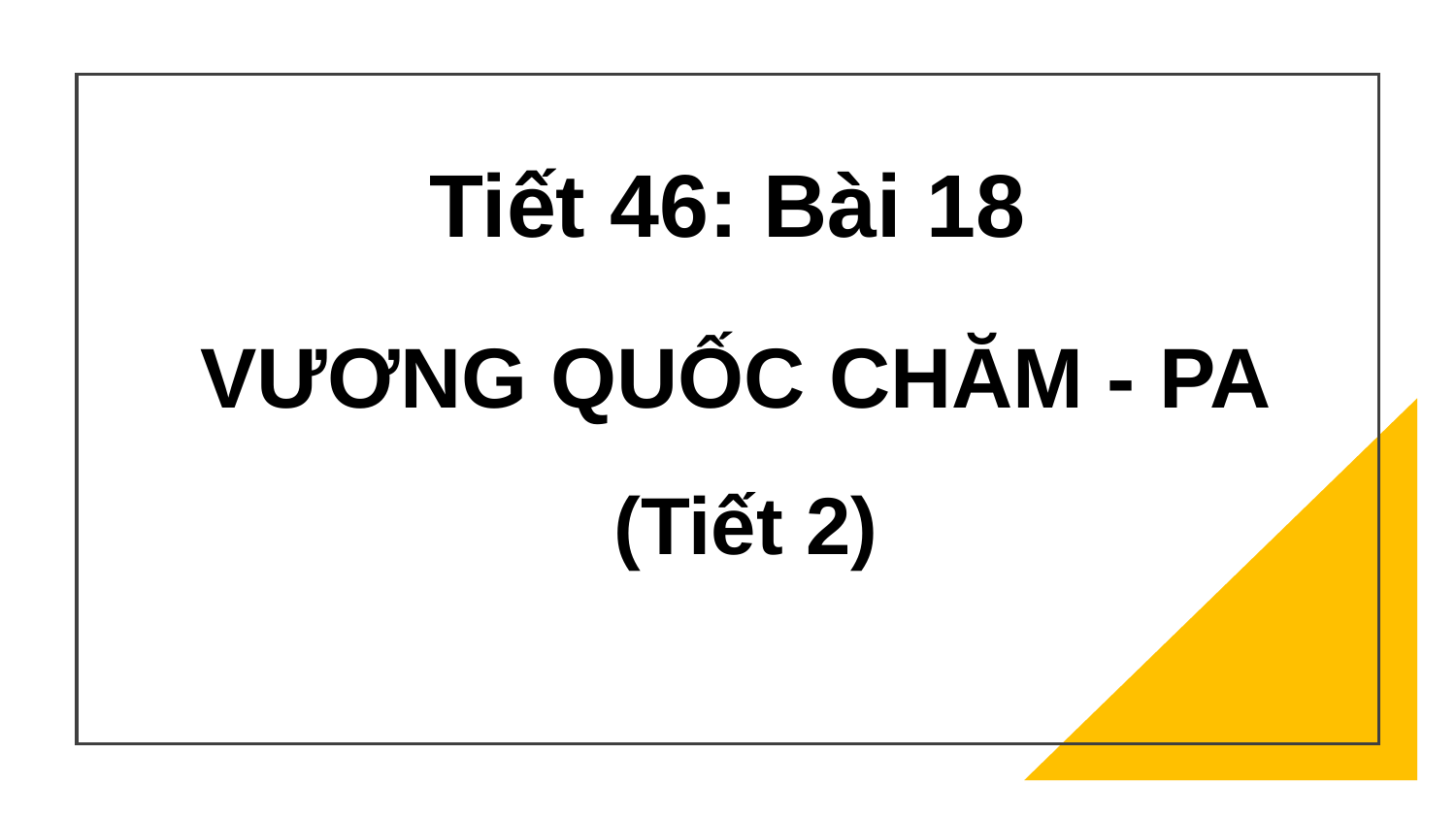

Tiết 46: Bài 18
# VƯƠNG QUỐC CHĂM - PA (Tiết 2)